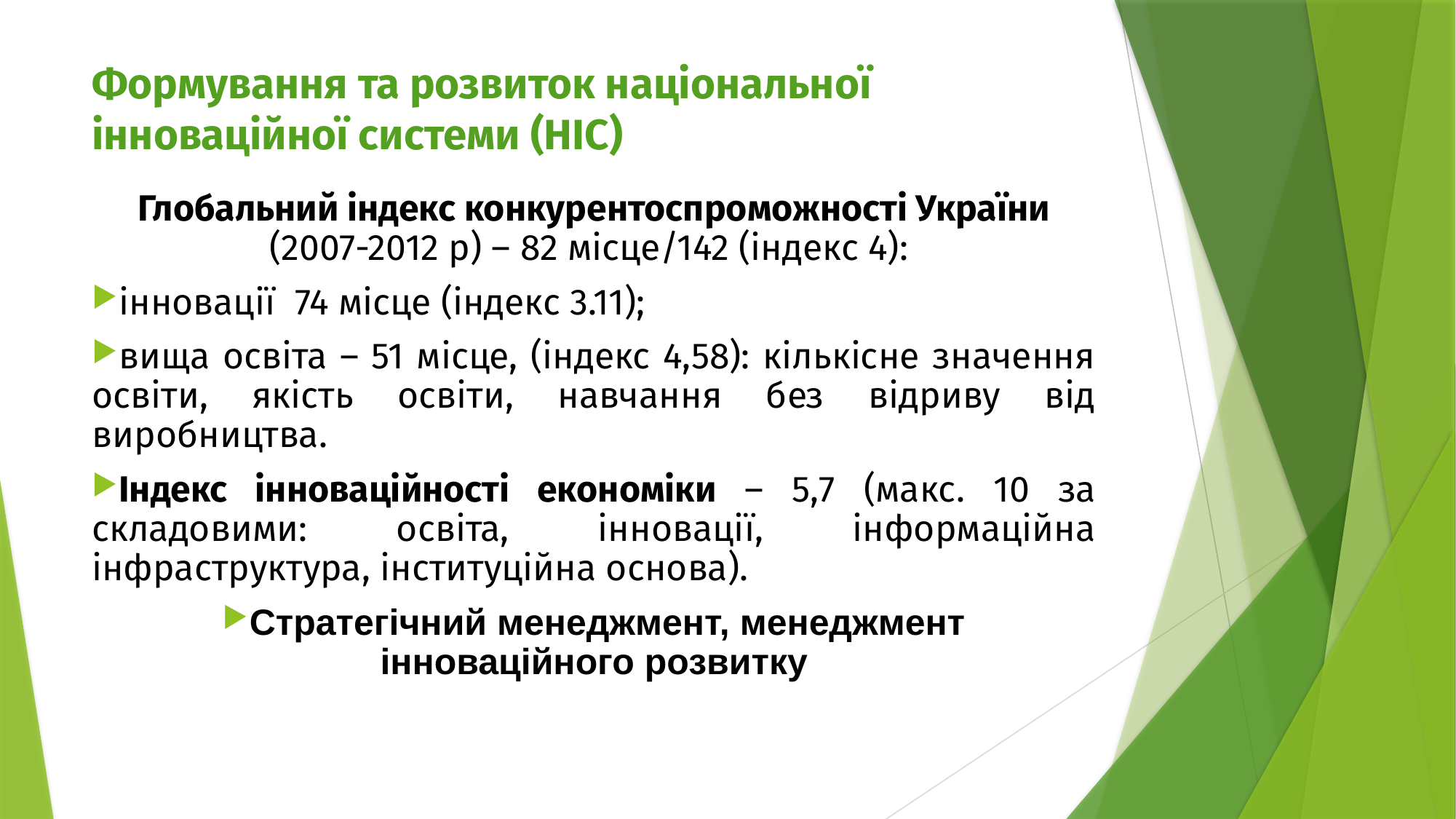

# Формування та розвиток національної інноваційної системи (НІС)
Глобальний індекс конкурентоспроможності України (2007-2012 р) – 82 місце/142 (індекс 4):
інновації  74 місце (індекс 3.11);
вища освіта – 51 місце, (індекс 4,58): кількісне значення освіти, якість освіти, навчання без відриву від виробництва.
Індекс інноваційності економіки – 5,7 (макс. 10 за складовими: освіта, інновації, інформаційна інфраструктура, інституційна основа).
Стратегічний менеджмент, менеджмент інноваційного розвитку